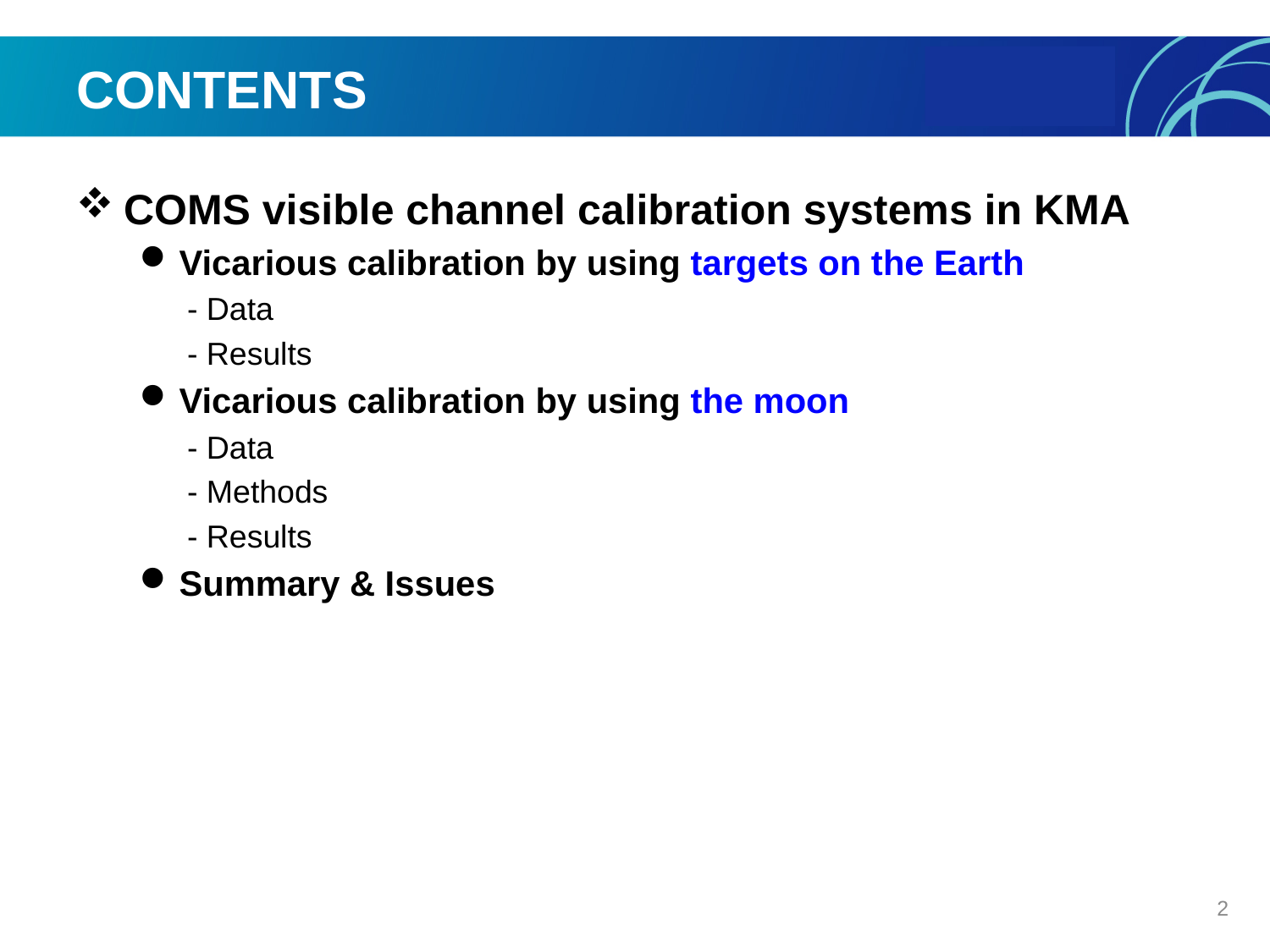

# CONTENTS
COMS visible channel calibration systems in KMA
Vicarious calibration by using targets on the Earth
- Data
- Results
Vicarious calibration by using the moon
- Data
- Methods
- Results
Summary & Issues
2